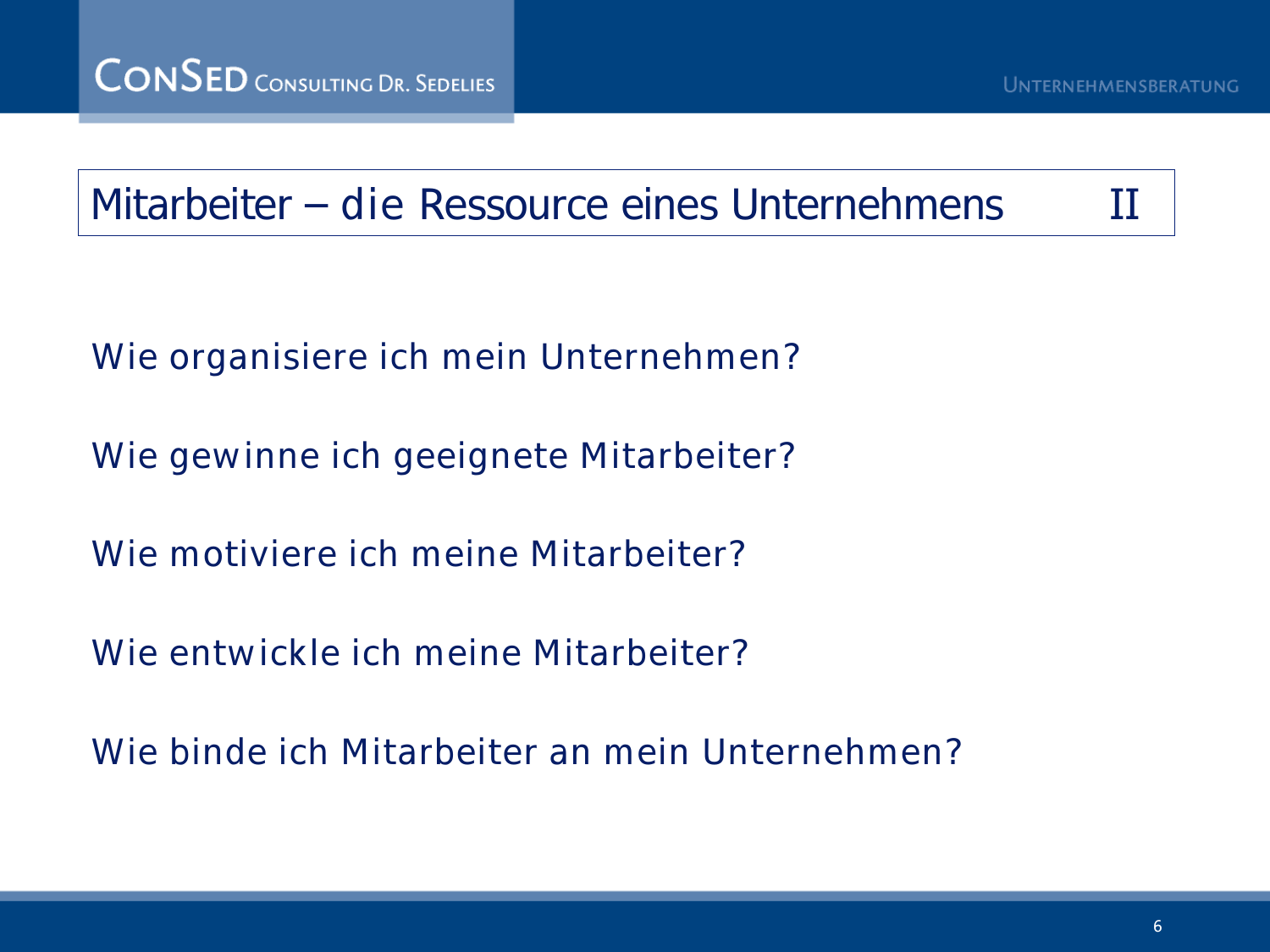

# Mitarbeiter – die Ressource eines Unternehmens        II
Wie organisiere ich mein Unternehmen?

Wie gewinne ich geeignete Mitarbeiter?

Wie motiviere ich meine Mitarbeiter?

Wie entwickle ich meine Mitarbeiter?

Wie binde ich Mitarbeiter an mein Unternehmen?
6